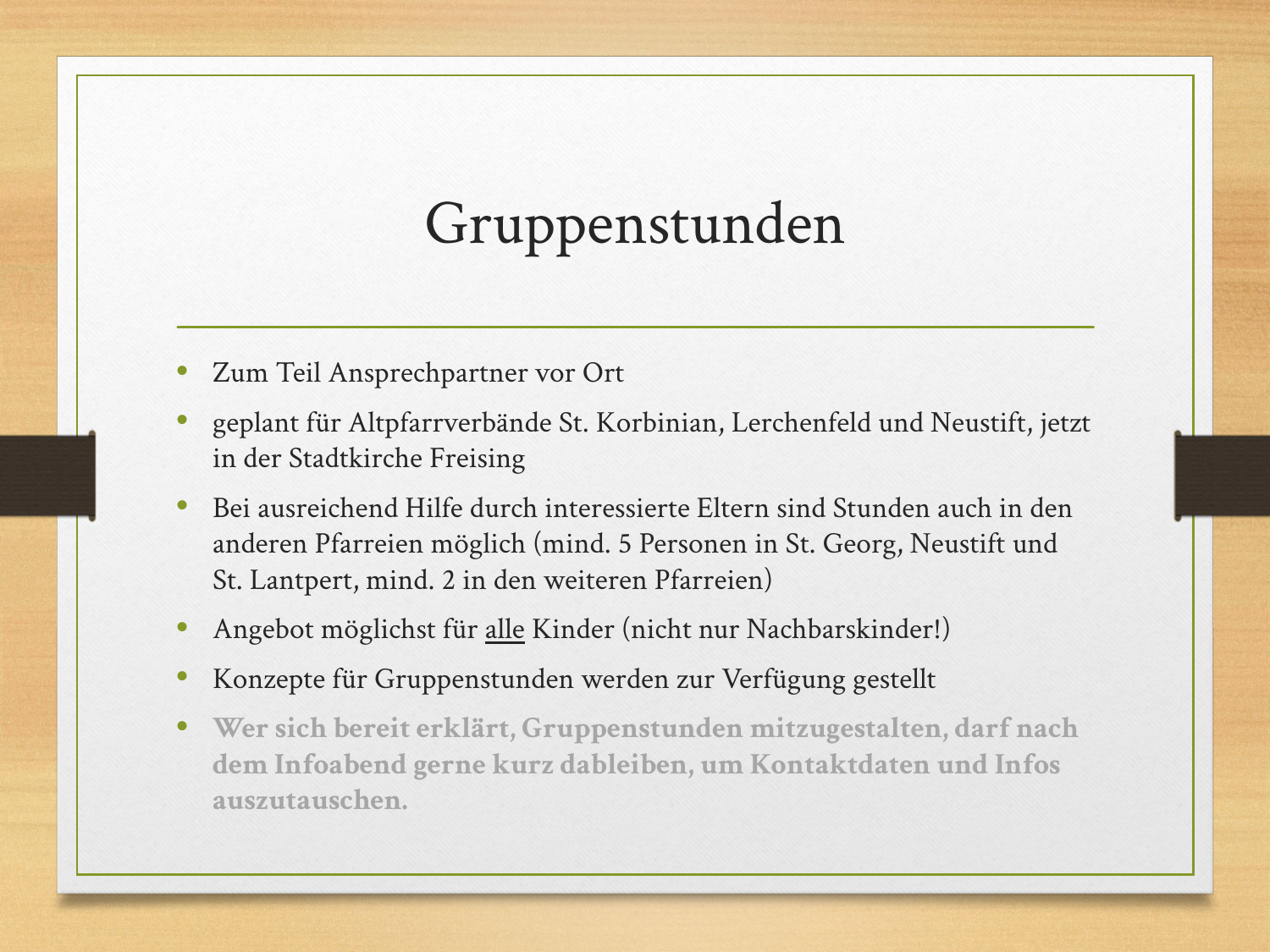

# Gruppenstunden
Zum Teil Ansprechpartner vor Ort
geplant für Altpfarrverbände St. Korbinian, Lerchenfeld und Neustift, jetzt in der Stadtkirche Freising
Bei ausreichend Hilfe durch interessierte Eltern sind Stunden auch in den anderen Pfarreien möglich (mind. 5 Personen in St. Georg, Neustift und St. Lantpert, mind. 2 in den weiteren Pfarreien)
Angebot möglichst für alle Kinder (nicht nur Nachbarskinder!)
Konzepte für Gruppenstunden werden zur Verfügung gestellt
Wer sich bereit erklärt, Gruppenstunden mitzugestalten, darf nach dem Infoabend gerne kurz dableiben, um Kontaktdaten und Infos auszutauschen.